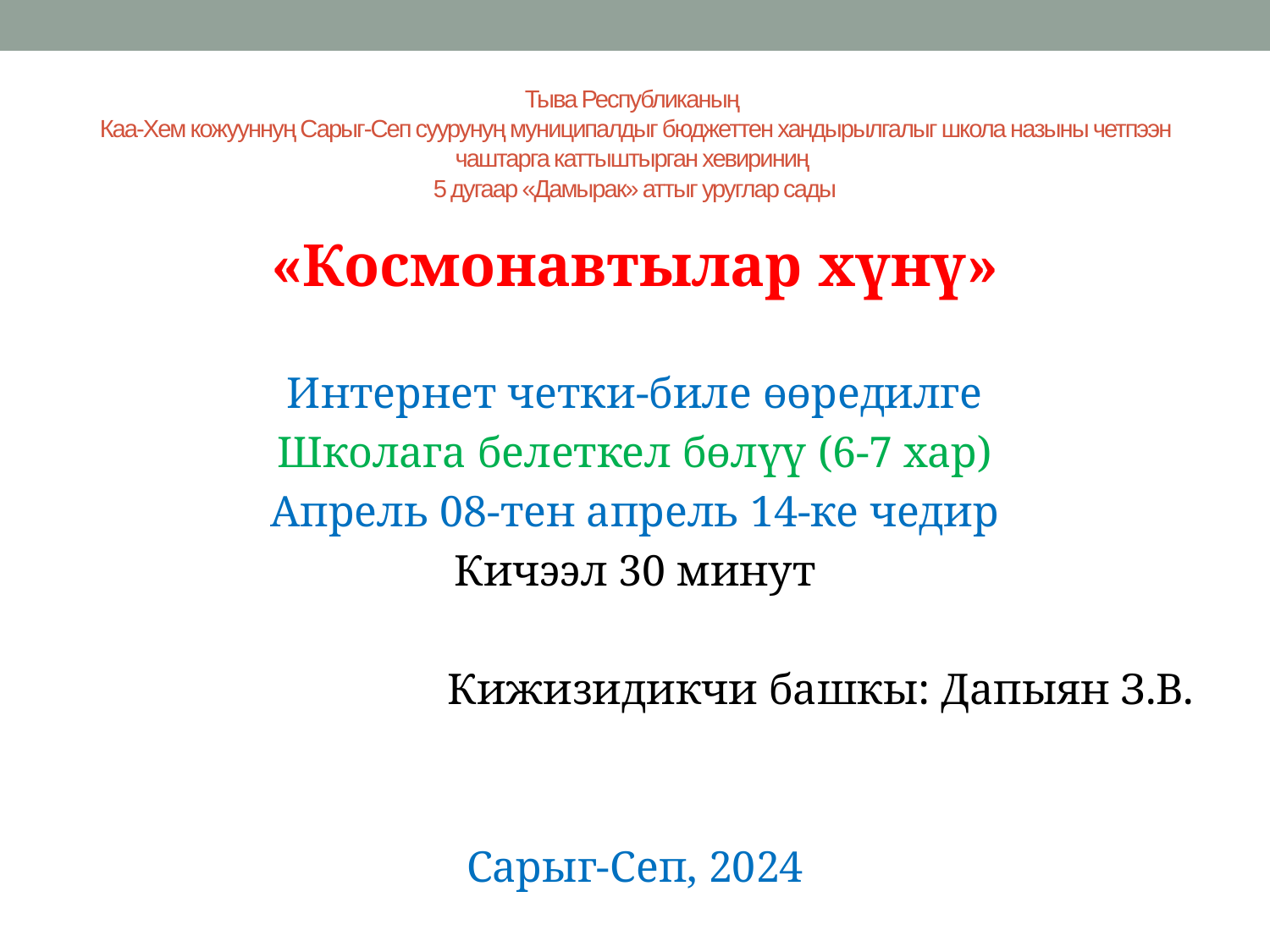

# Тыва Республиканың Каа-Хем кожууннуң Сарыг-Сеп суурунуң муниципалдыг бюджеттен хандырылгалыг школа назыны четпээн чаштарга каттыштырган хевириниң 5 дугаар «Дамырак» аттыг уруглар сады
«Космонавтылар хүнү»

Интернет четки-биле өөредилге
Школага белеткел бөлүү (6-7 хар)
Апрель 08-тен апрель 14-ке чедир
Кичээл 30 минут

Кижизидикчи башкы: Дапыян З.В.

Сарыг-Сеп, 2024